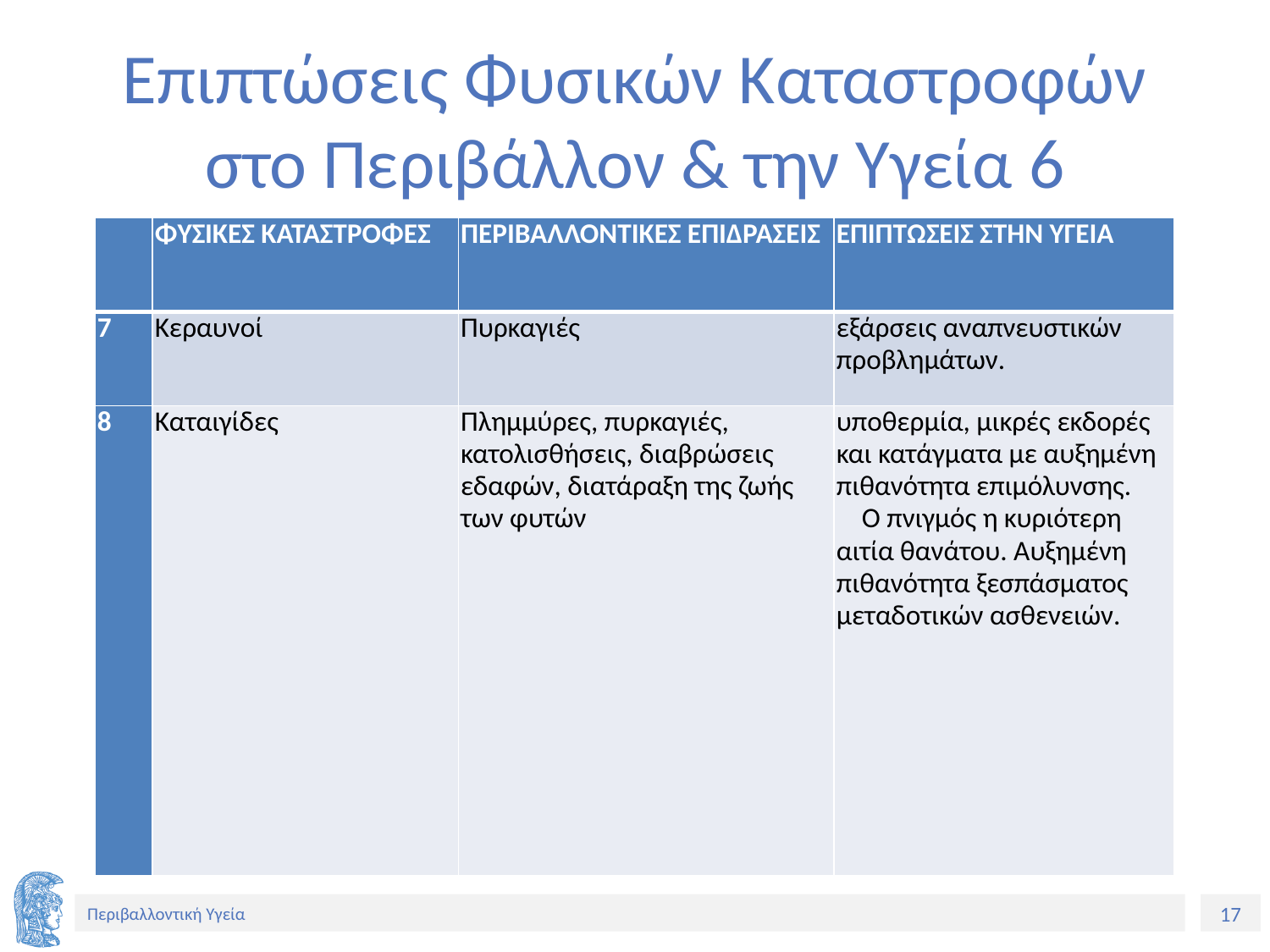

# Επιπτώσεις Φυσικών Καταστροφών στο Περιβάλλον & την Υγεία 6
|  | ΦΥΣΙΚΕΣ ΚΑΤΑΣΤΡΟΦΕΣ | ΠΕΡΙΒΑΛΛΟΝΤΙΚΕΣ ΕΠΙΔΡΑΣΕΙΣ | ΕΠΙΠΤΩΣΕΙΣ ΣΤΗΝ ΥΓΕΙΑ |
| --- | --- | --- | --- |
| 7 | Κεραυνοί | Πυρκαγιές | εξάρσεις αναπνευστικών προβλημάτων. |
| 8 | Καταιγίδες | Πλημμύρες, πυρκαγιές, κατολισθήσεις, διαβρώσεις εδαφών, διατάραξη της ζωής των φυτών | υποθερμία, μικρές εκδορές και κατάγματα με αυξημένη πιθανότητα επιμόλυνσης. Ο πνιγμός η κυριότερη αιτία θανάτου. Αυξημένη πιθανότητα ξεσπάσματος μεταδοτικών ασθενειών. |